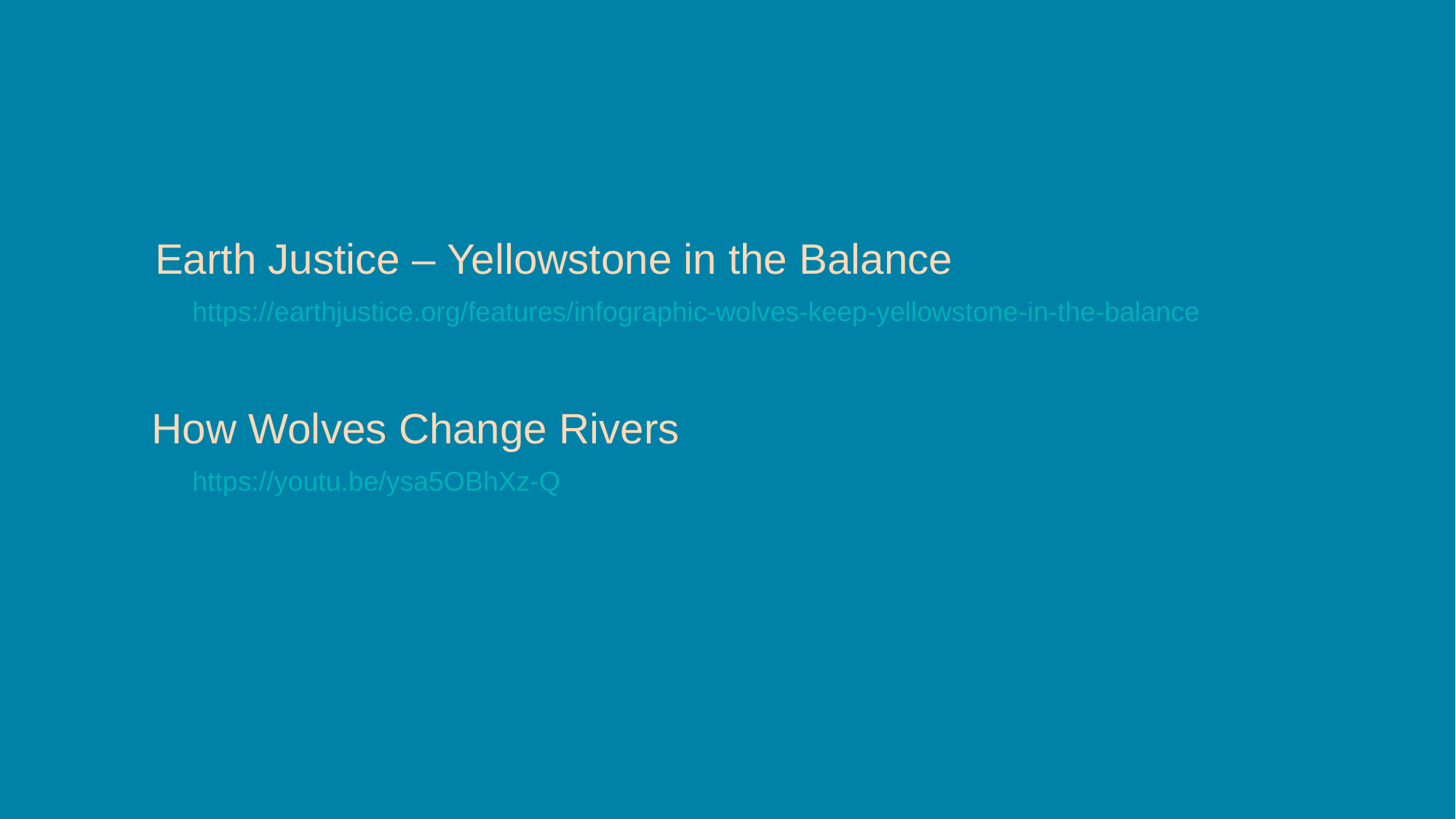

Earth Justice – Yellowstone in the Balance
https://earthjustice.org/features/infographic-wolves-keep-yellowstone-in-the-balance
How Wolves Change Rivers
https://youtu.be/ysa5OBhXz-Q